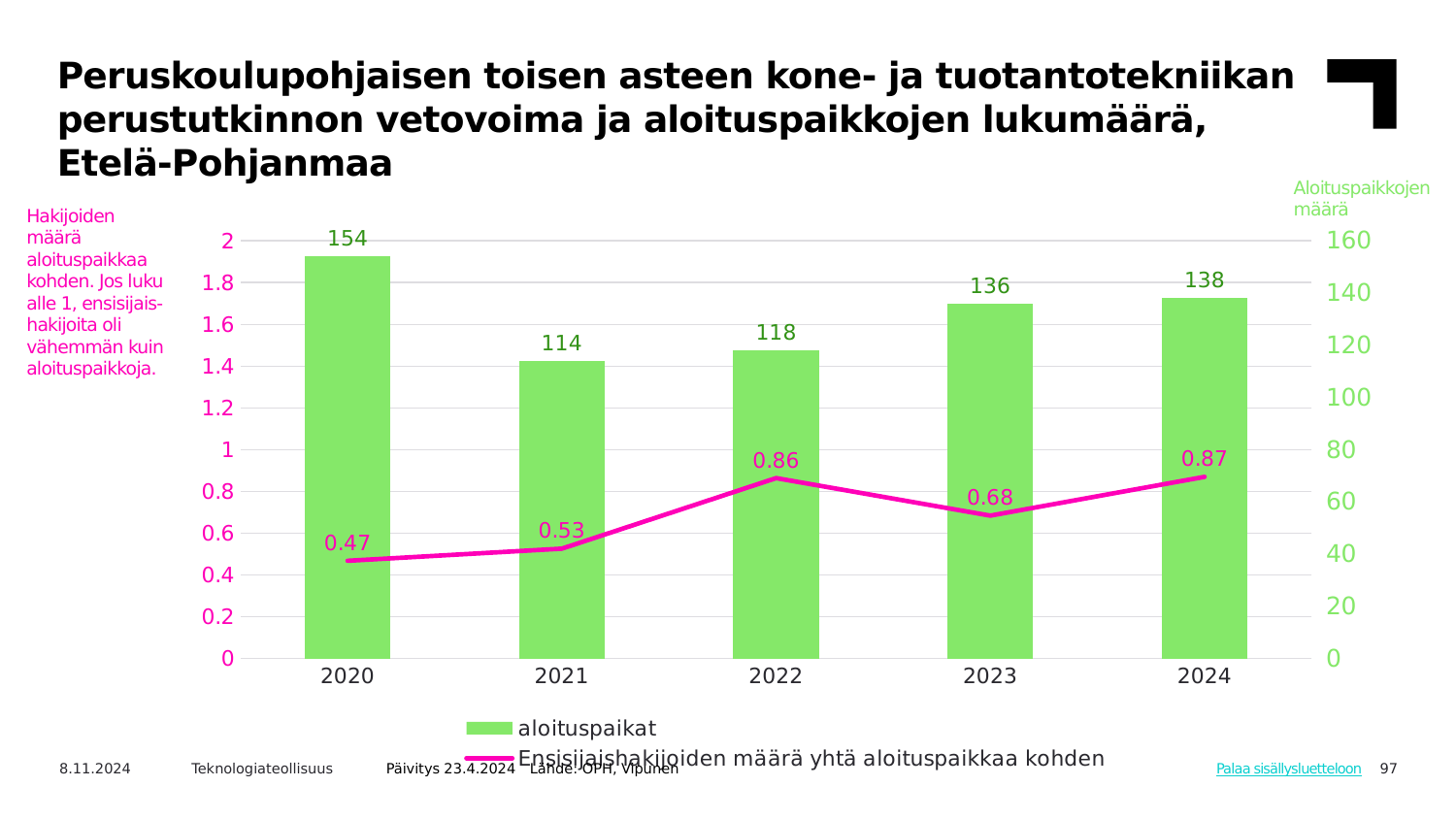

Peruskoulupohjaisen toisen asteen kone- ja tuotantotekniikan perustutkinnon vetovoima ja aloituspaikkojen lukumäärä, Etelä-Pohjanmaa
Aloituspaikkojen määrä
Hakijoiden määrä aloituspaikkaa kohden. Jos luku alle 1, ensisijais-hakijoita oli vähemmän kuin aloituspaikkoja.

### Chart

| Category | aloituspaikat | Ensisijaishakijoiden määrä yhtä aloituspaikkaa kohden |
|---|---|---|
| 2020 | 154.0 | 0.468 |
| 2021 | 114.0 | 0.526 |
| 2022 | 118.0 | 0.864 |
| 2023 | 136.0 | 0.684 |
| 2024 | 138.0 | 0.87 |
Päivitys 23.4.2024 Lähde: OPH, Vipunen

8.11.2024
Teknologiateollisuus
97
Palaa sisällysluetteloon